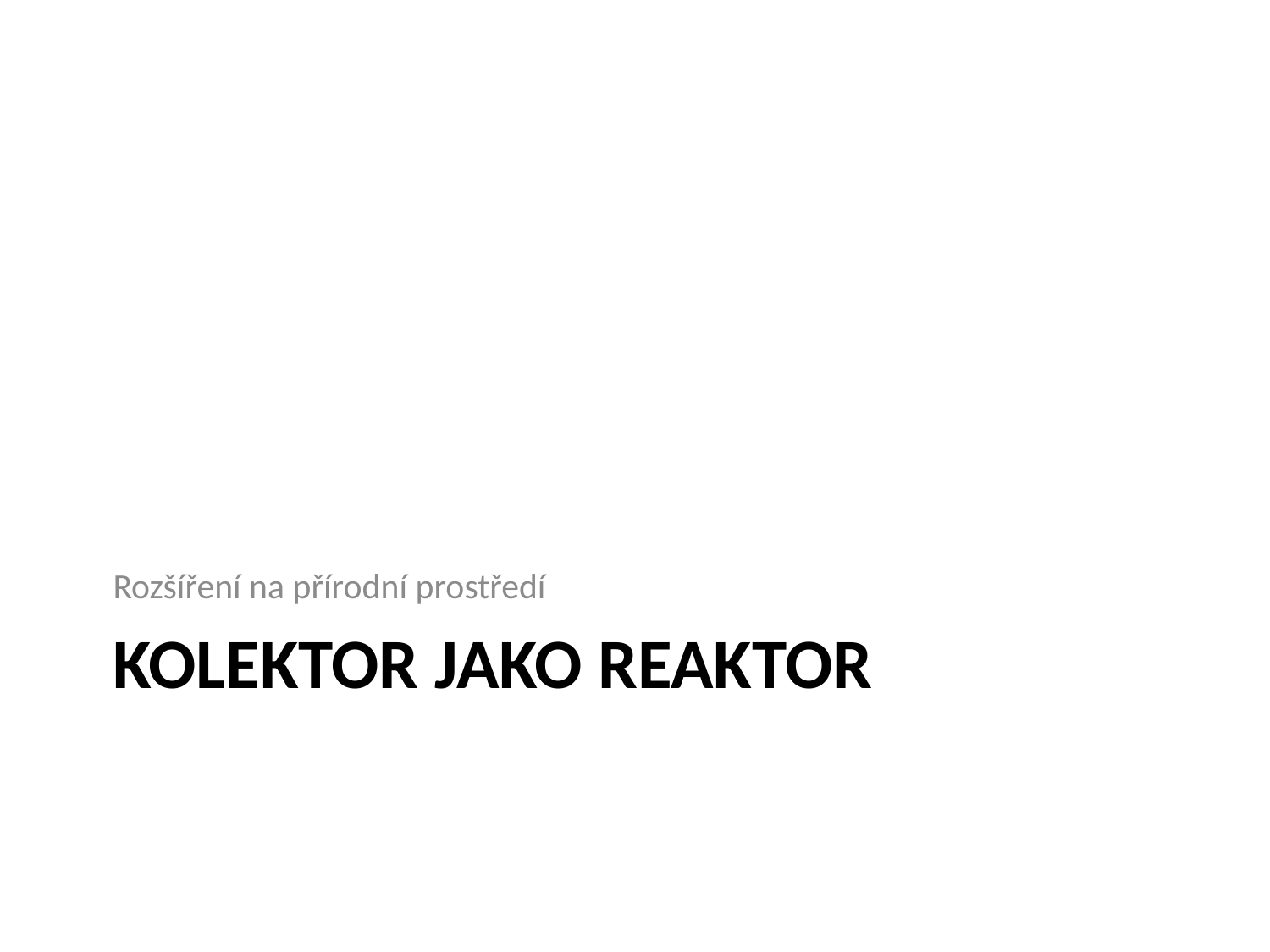

Rozšíření na přírodní prostředí
# Kolektor jako reaktor